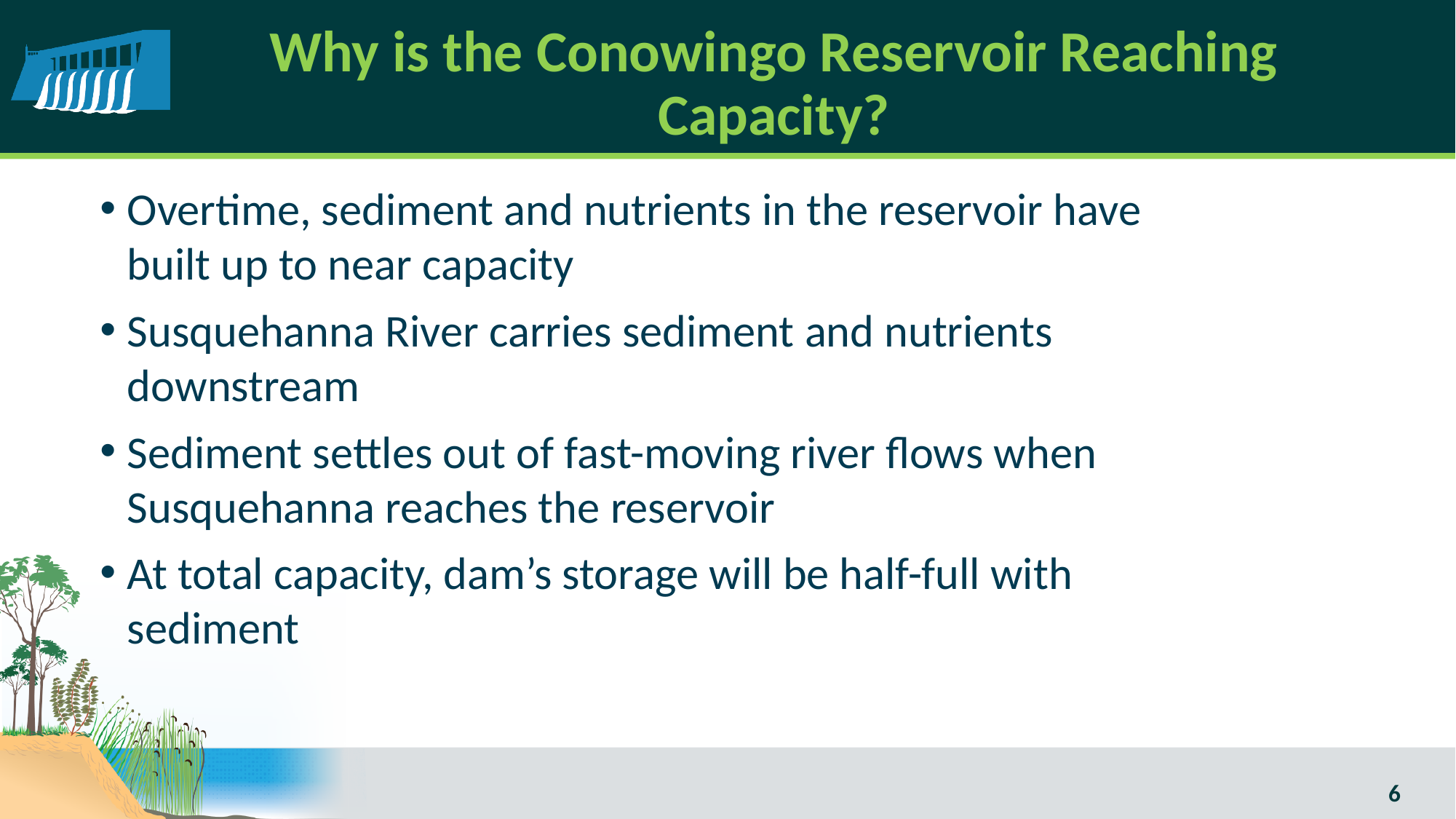

# Why is the Conowingo Reservoir Reaching Capacity?
Overtime, sediment and nutrients in the reservoir have built up to near capacity
Susquehanna River carries sediment and nutrients downstream
Sediment settles out of fast-moving river flows when Susquehanna reaches the reservoir
At total capacity, dam’s storage will be half-full with sediment

6